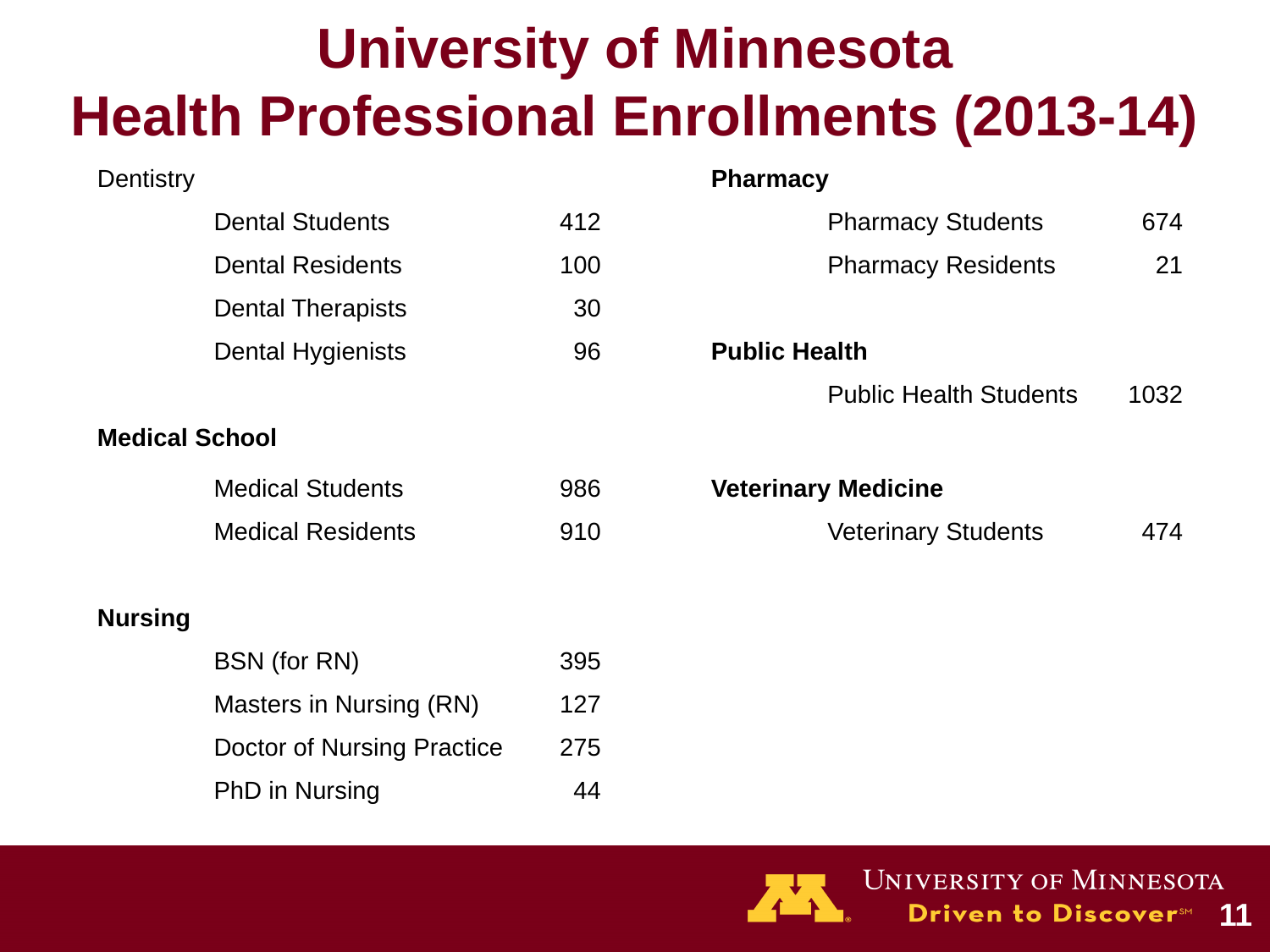

# University of Minnesota Health Professional Enrollments (2013-14)
| Dentistry |  |  |  | Pharmacy |  |  |
| --- | --- | --- | --- | --- | --- | --- |
|  | Dental Students | 412 |  |  | Pharmacy Students | 674 |
|  | Dental Residents | 100 |  |  | Pharmacy Residents | 21 |
|  | Dental Therapists | 30 |  |  |  |  |
|  | Dental Hygienists | 96 |  | Public Health |  |  |
|  |  |  |  |  | Public Health Students | 1032 |
| Medical School |  |  |  |  |  |  |
|  | Medical Students | 986 |  | Veterinary Medicine |  |  |
|  | Medical Residents | 910 |  |  | Veterinary Students | 474 |
|  |  |  |  |  |  |  |
| Nursing |  |  |  |  |  |  |
|  | BSN (for RN) | 395 |  |  |  |  |
|  | Masters in Nursing (RN) | 127 |  |  |  |  |
|  | Doctor of Nursing Practice | 275 |  |  |  |  |
|  | PhD in Nursing | 44 |  |  |  |  |
11